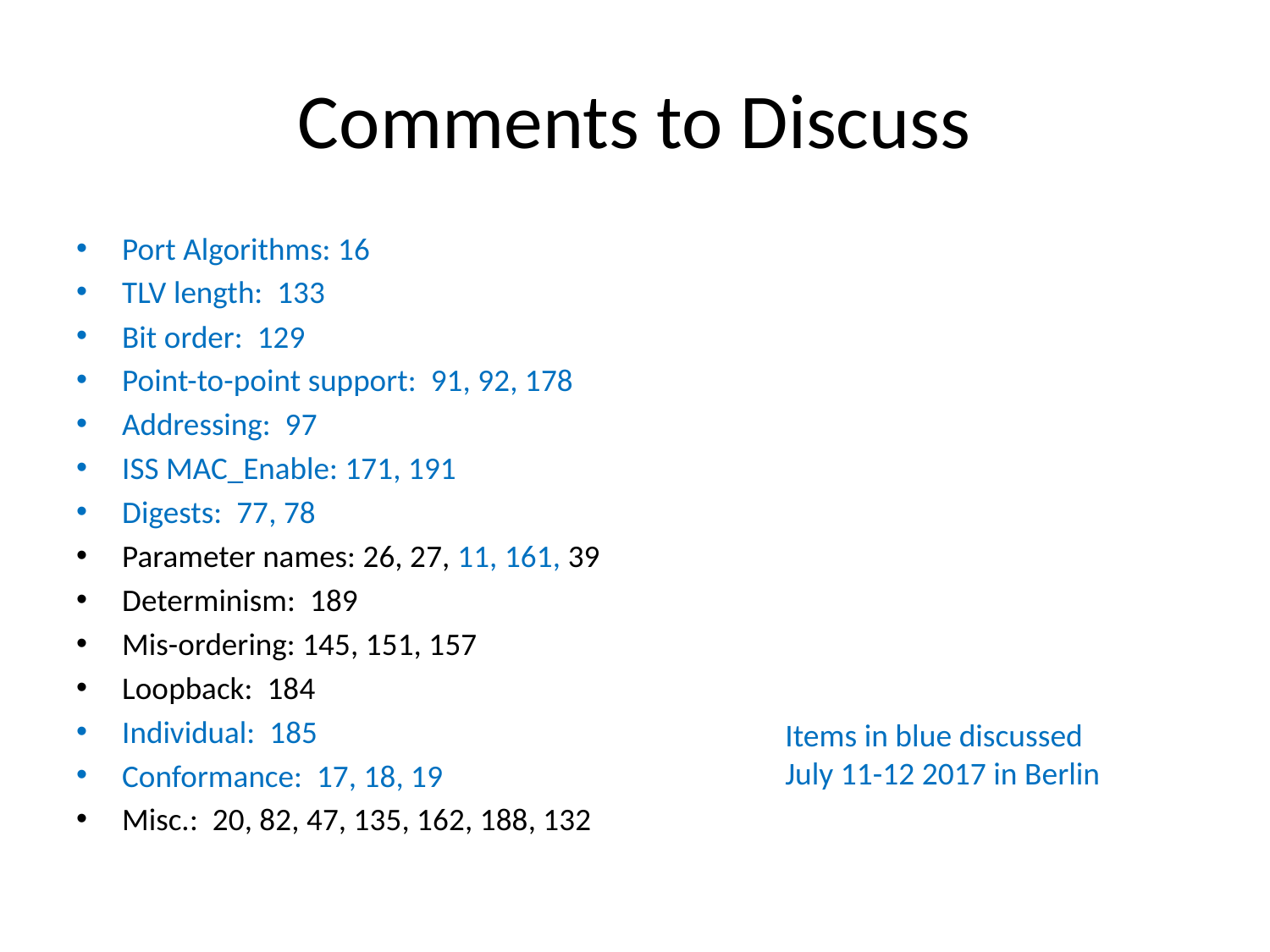

# Comments to Discuss
Port Algorithms: 16
TLV length:  133
Bit order:  129
Point-to-point support:  91, 92, 178
Addressing:  97
ISS MAC_Enable: 171, 191
Digests:  77, 78
Parameter names: 26, 27, 11, 161, 39
Determinism:  189
Mis-ordering: 145, 151, 157
Loopback:  184
Individual:  185
Conformance:  17, 18, 19
Misc.:  20, 82, 47, 135, 162, 188, 132
Items in blue discussed July 11-12 2017 in Berlin